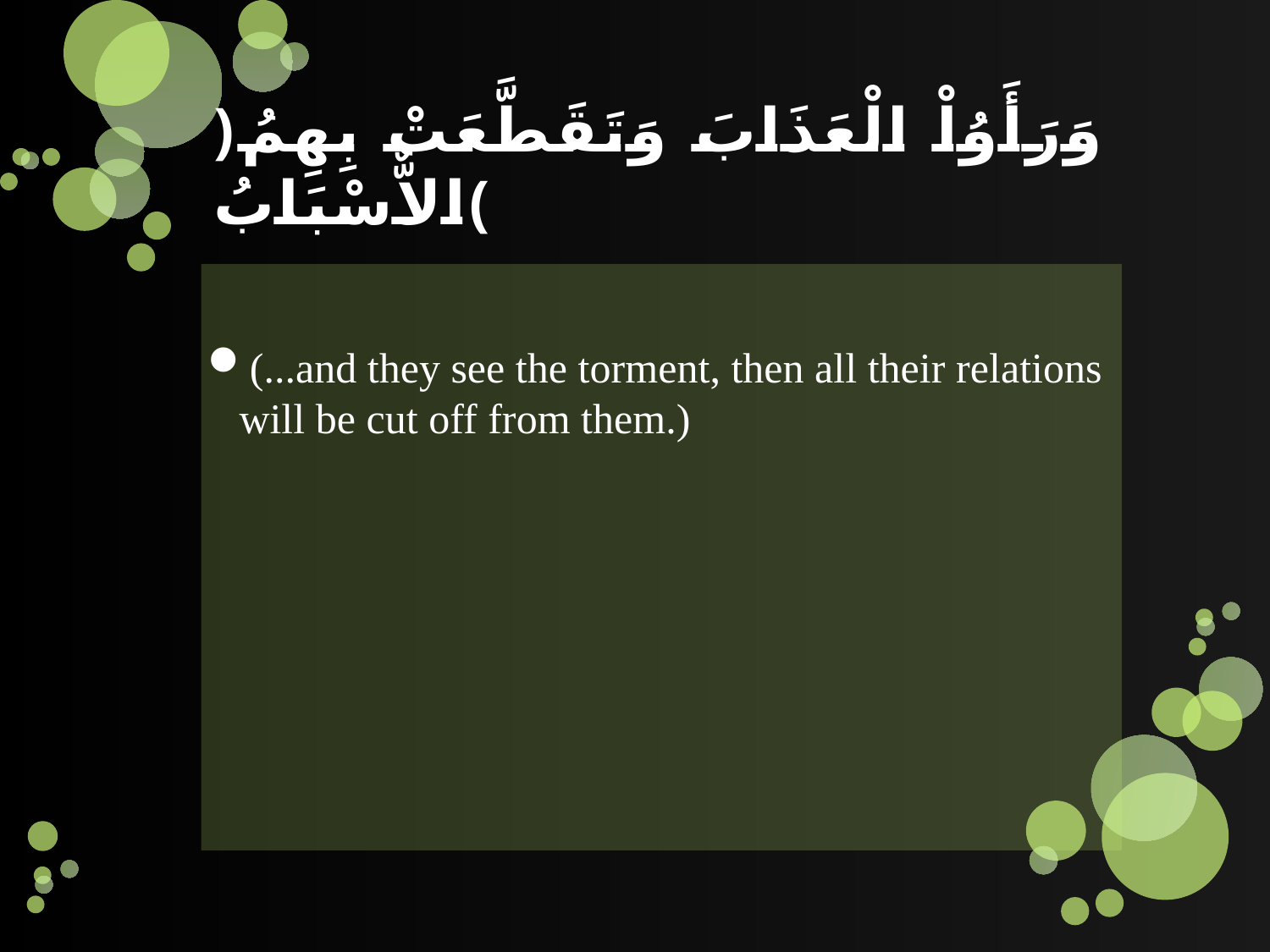

# ﴿وَرَأَوُاْ الْعَذَابَ وَتَقَطَّعَتْ بِهِمُ الاٌّسْبَابُ﴾

(...and they see the torment, then all their relations will be cut off from them.)